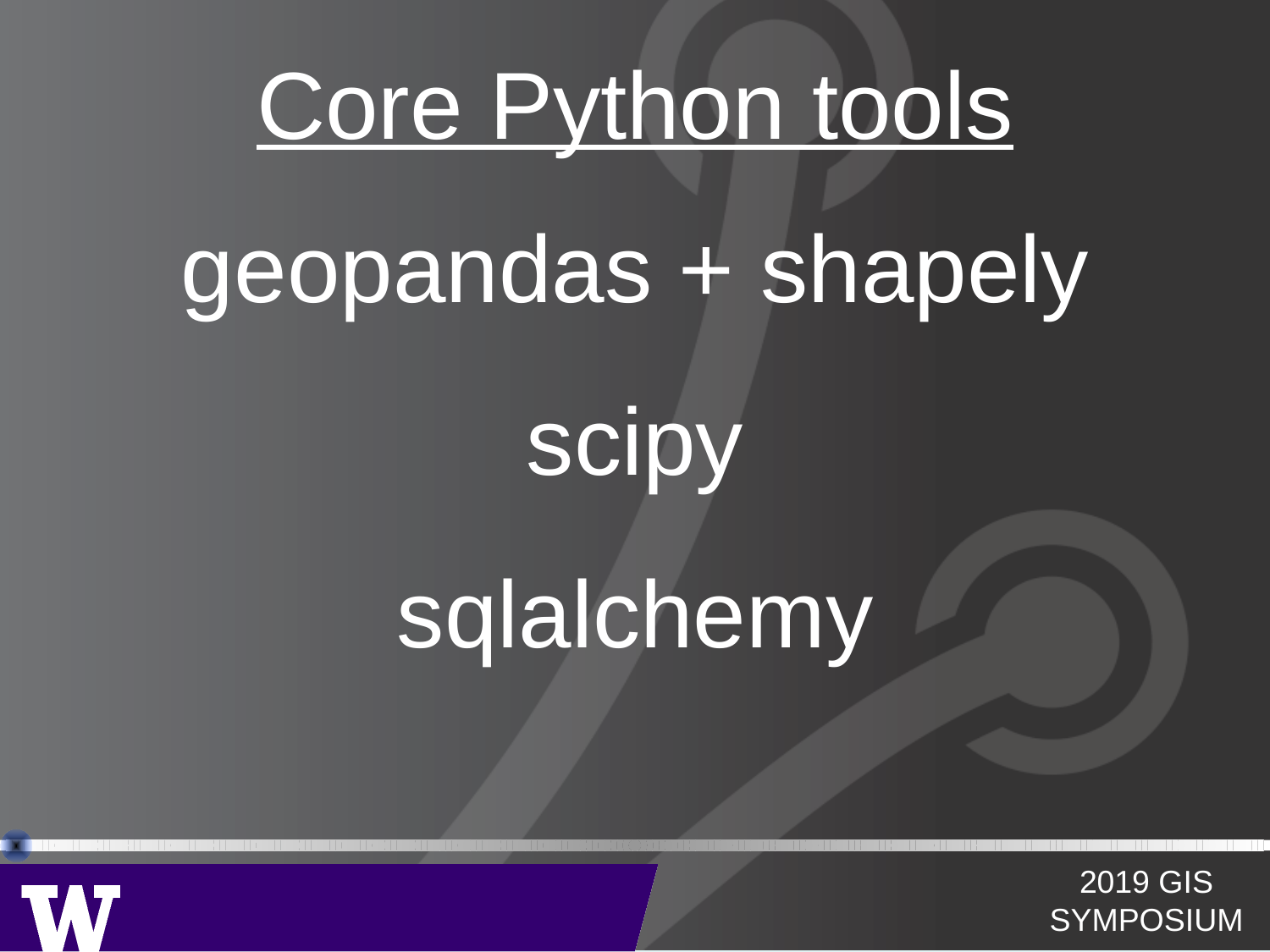

# Core Python tools
geopandas + shapely

scipy

sqlalchemy